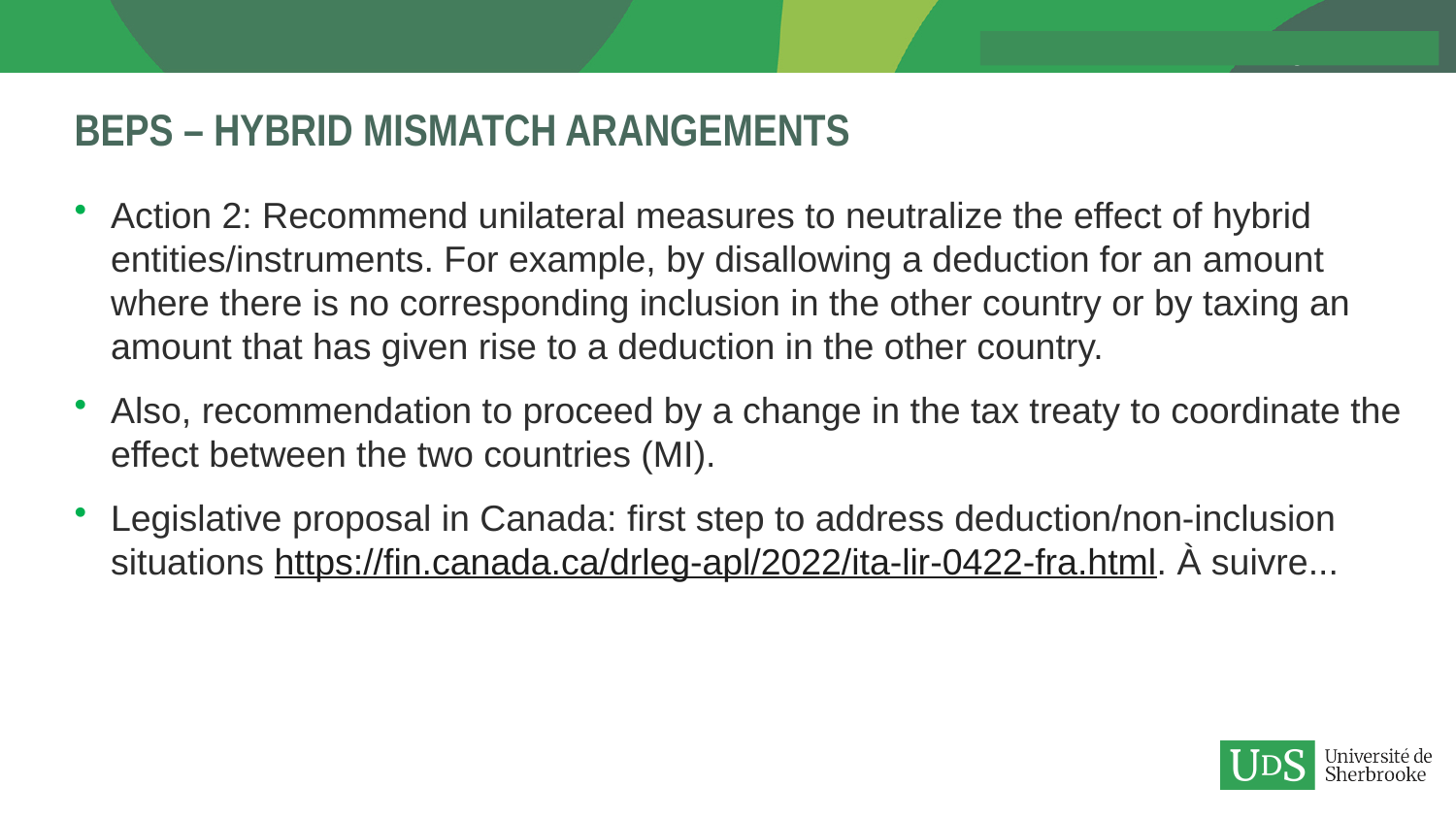

# BEPS – hybrid mismatch arangements
Action 2: Recommend unilateral measures to neutralize the effect of hybrid entities/instruments. For example, by disallowing a deduction for an amount where there is no corresponding inclusion in the other country or by taxing an amount that has given rise to a deduction in the other country.
Also, recommendation to proceed by a change in the tax treaty to coordinate the effect between the two countries (MI).
Legislative proposal in Canada: first step to address deduction/non-inclusion situations https://fin.canada.ca/drleg-apl/2022/ita-lir-0422-fra.html. À suivre...